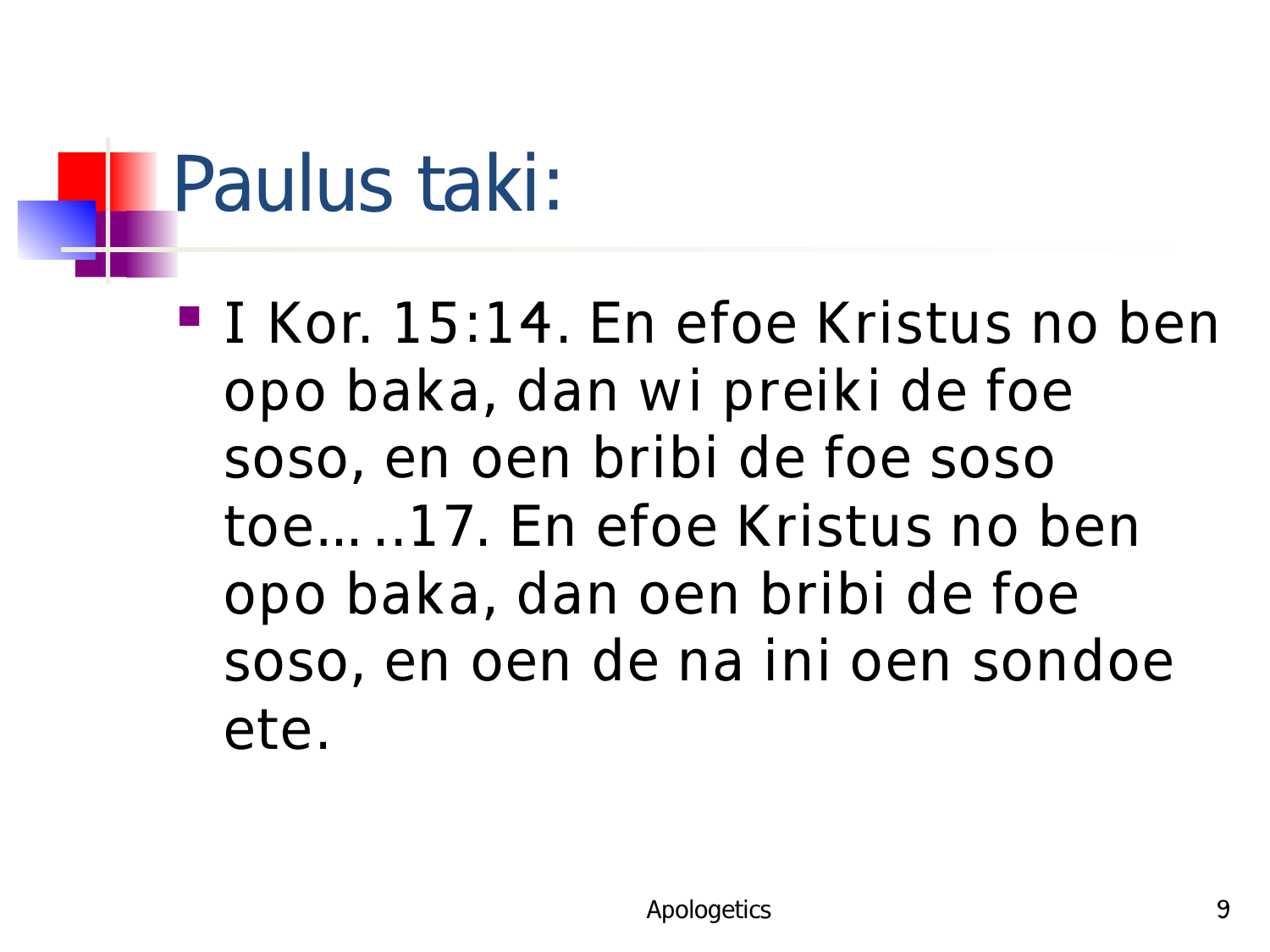

# Paulus taki:
I Kor. 15:14. En efoe Kristus no ben opo baka, dan wi preiki de foe soso, en oen bribi de foe soso toe…..17. En efoe Kristus no ben opo baka, dan oen bribi de foe soso, en oen de na ini oen sondoe ete.
Apologetics
9